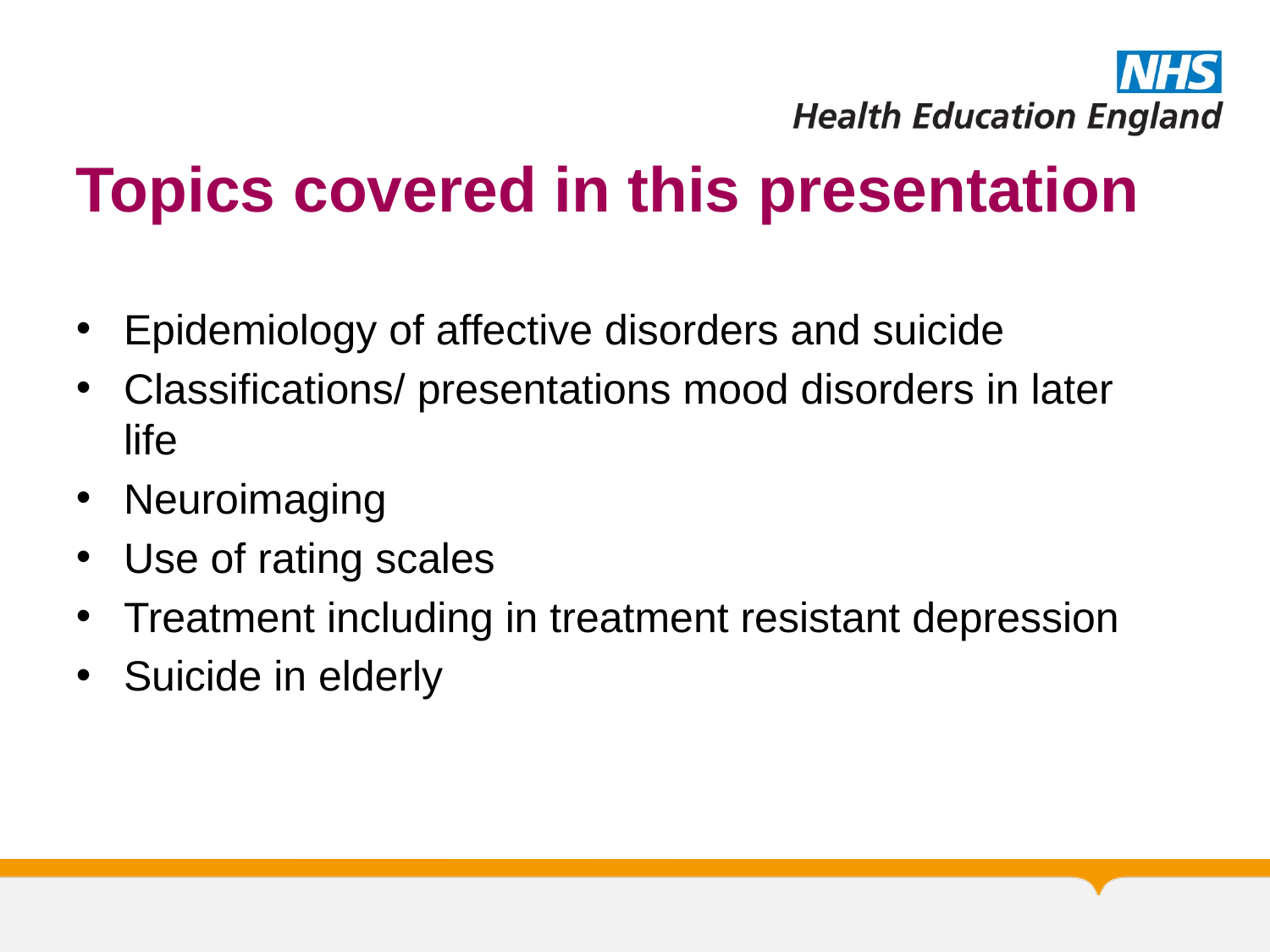

# Topics covered in this presentation

Epidemiology of affective disorders and suicide
Classifications/ presentations mood disorders in later life
Neuroimaging
Use of rating scales
Treatment including in treatment resistant depression
Suicide in elderly